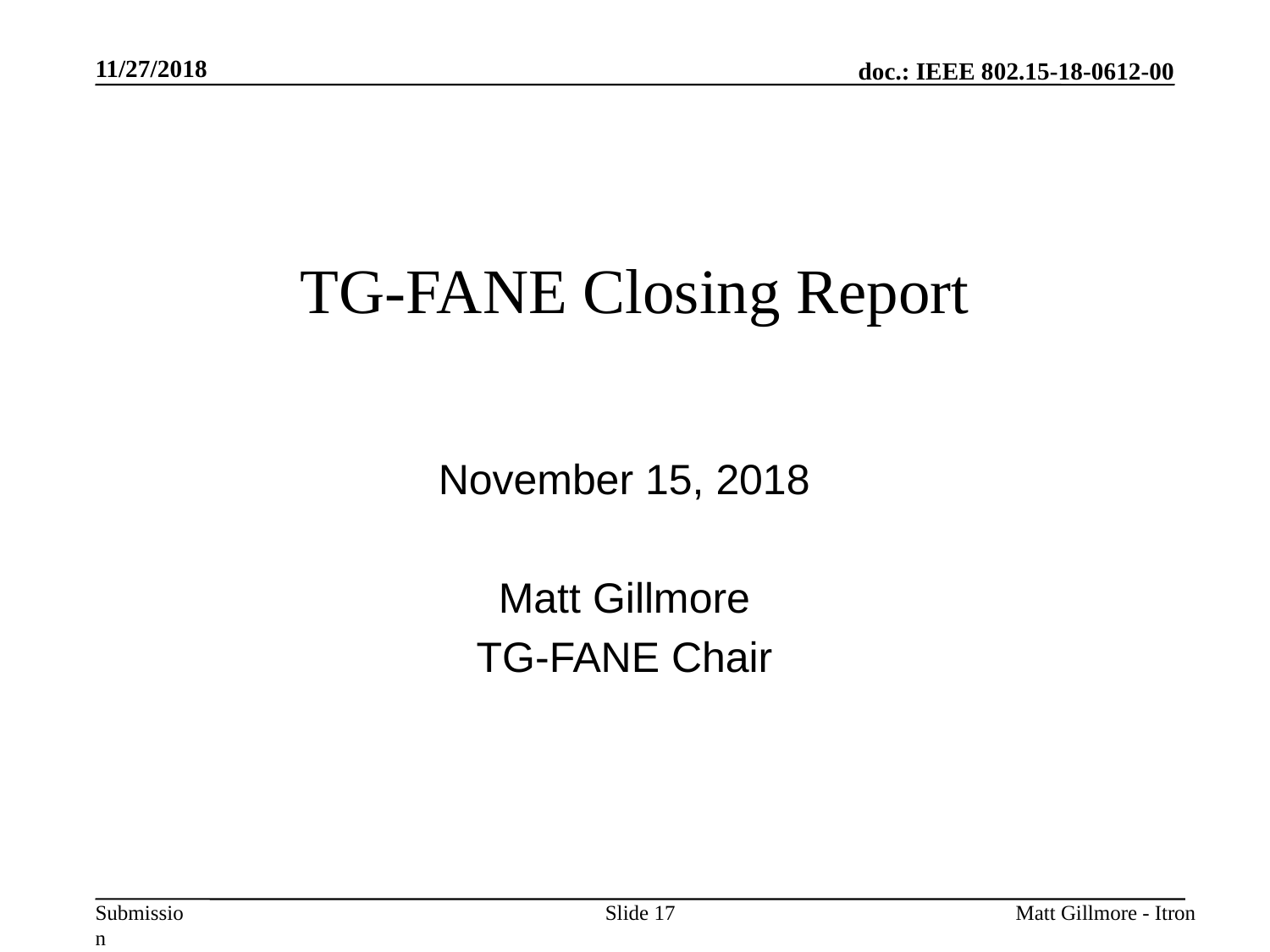

11/27/2018
# TG-FANE Closing Report
November 15, 2018

Matt Gillmore
TG-FANE Chair

Slide 17
Matt Gillmore - Itron